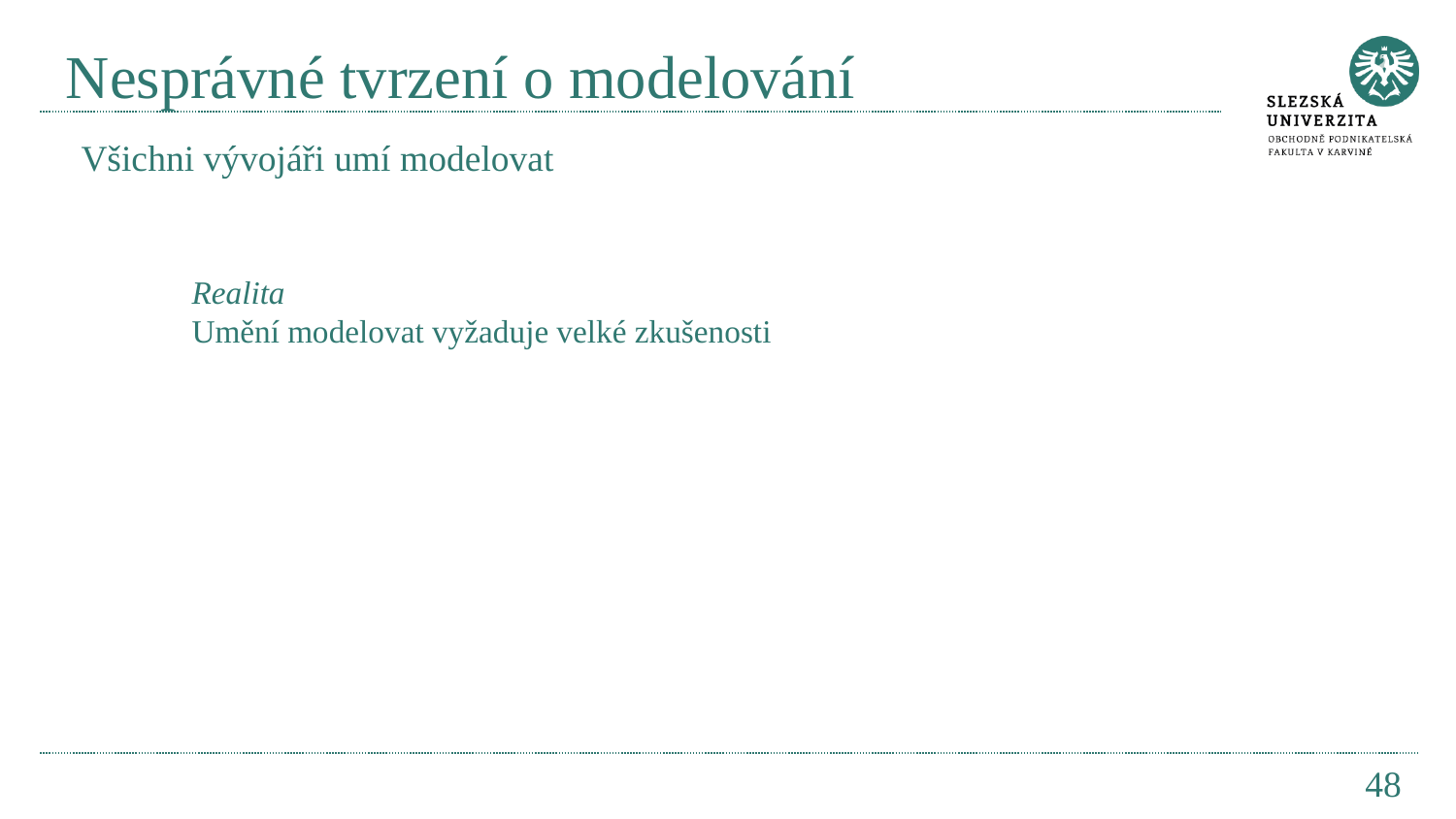

# Nesprávné tvrzení o modelování Všichni vývojáři umí modelovat

Realita
Umění modelovat vyžaduje velké zkušenosti
48